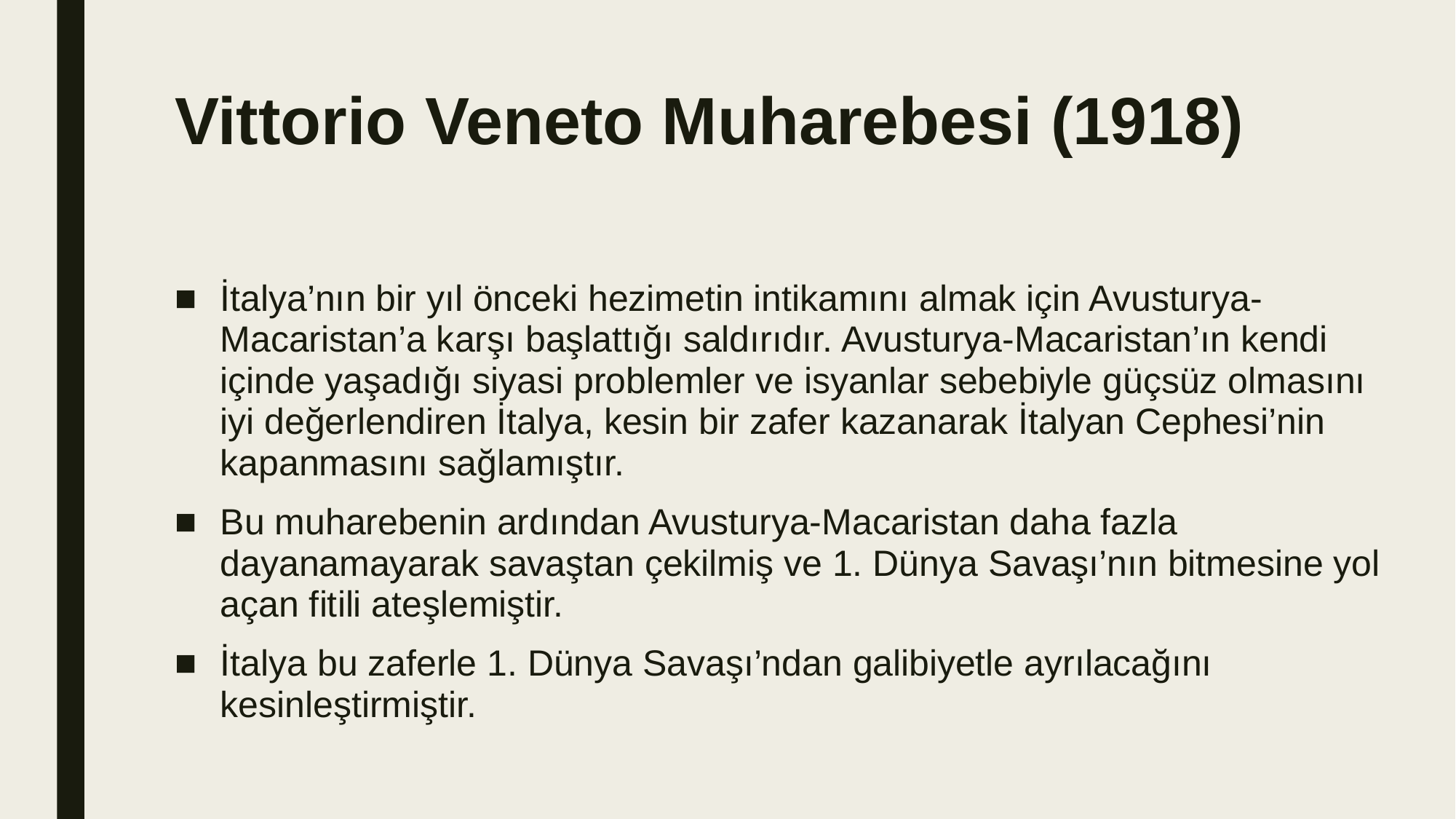

# Vittorio Veneto Muharebesi (1918)
İtalya’nın bir yıl önceki hezimetin intikamını almak için Avusturya-Macaristan’a karşı başlattığı saldırıdır. Avusturya-Macaristan’ın kendi içinde yaşadığı siyasi problemler ve isyanlar sebebiyle güçsüz olmasını iyi değerlendiren İtalya, kesin bir zafer kazanarak İtalyan Cephesi’nin kapanmasını sağlamıştır.
Bu muharebenin ardından Avusturya-Macaristan daha fazla dayanamayarak savaştan çekilmiş ve 1. Dünya Savaşı’nın bitmesine yol açan fitili ateşlemiştir.
İtalya bu zaferle 1. Dünya Savaşı’ndan galibiyetle ayrılacağını kesinleştirmiştir.